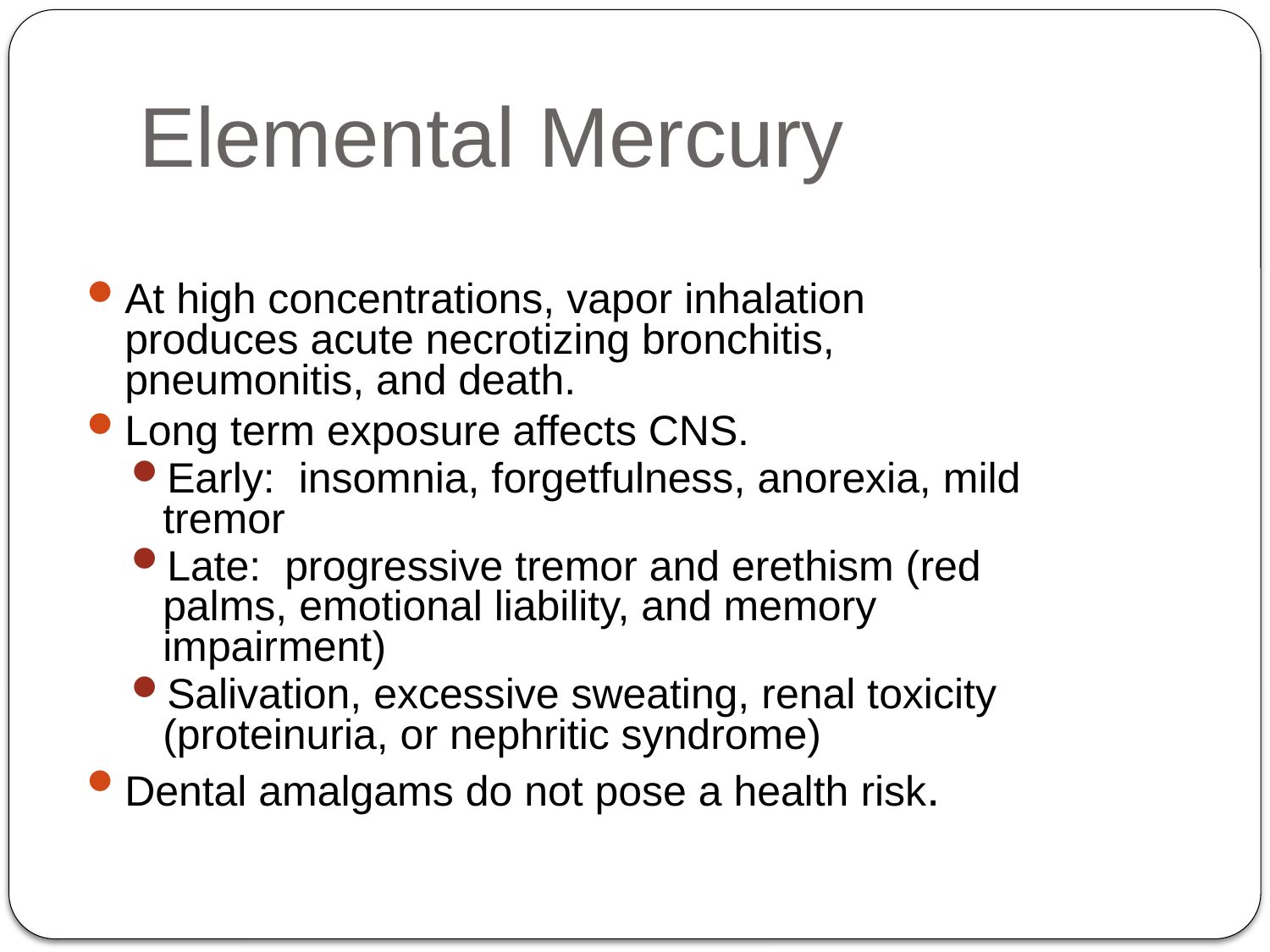

# Elemental Mercury
At high concentrations, vapor inhalation produces acute necrotizing bronchitis, pneumonitis, and death.
Long term exposure affects CNS.
Early:  insomnia, forgetfulness, anorexia, mild tremor
Late:  progressive tremor and erethism (red palms, emotional liability, and memory impairment)
Salivation, excessive sweating, renal toxicity (proteinuria, or nephritic syndrome)
Dental amalgams do not pose a health risk.